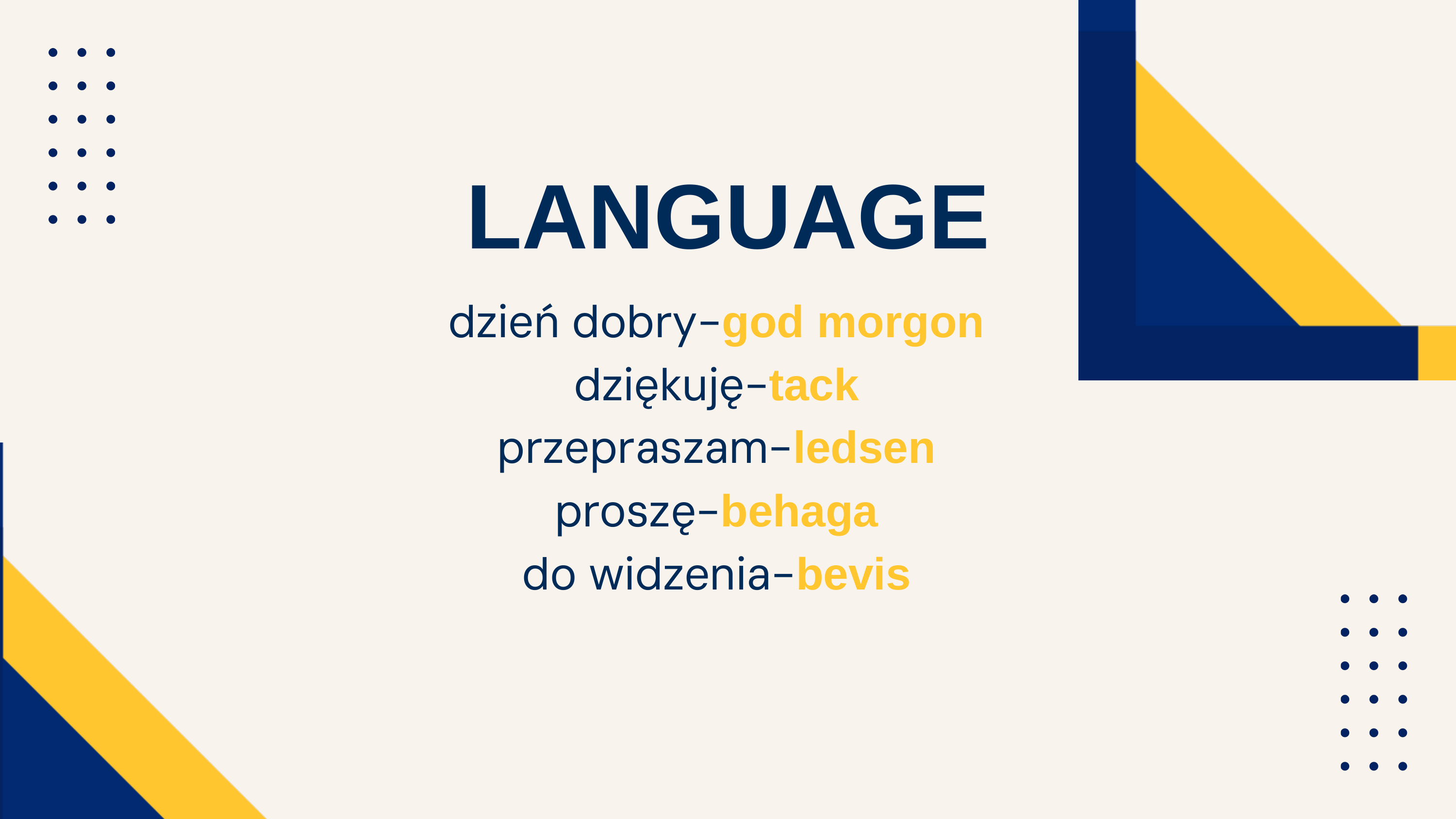

LANGUAGE
dzień dobry-god morgon
dziękuję-tack
przepraszam-ledsen
proszę-behaga
do widzenia-bevis